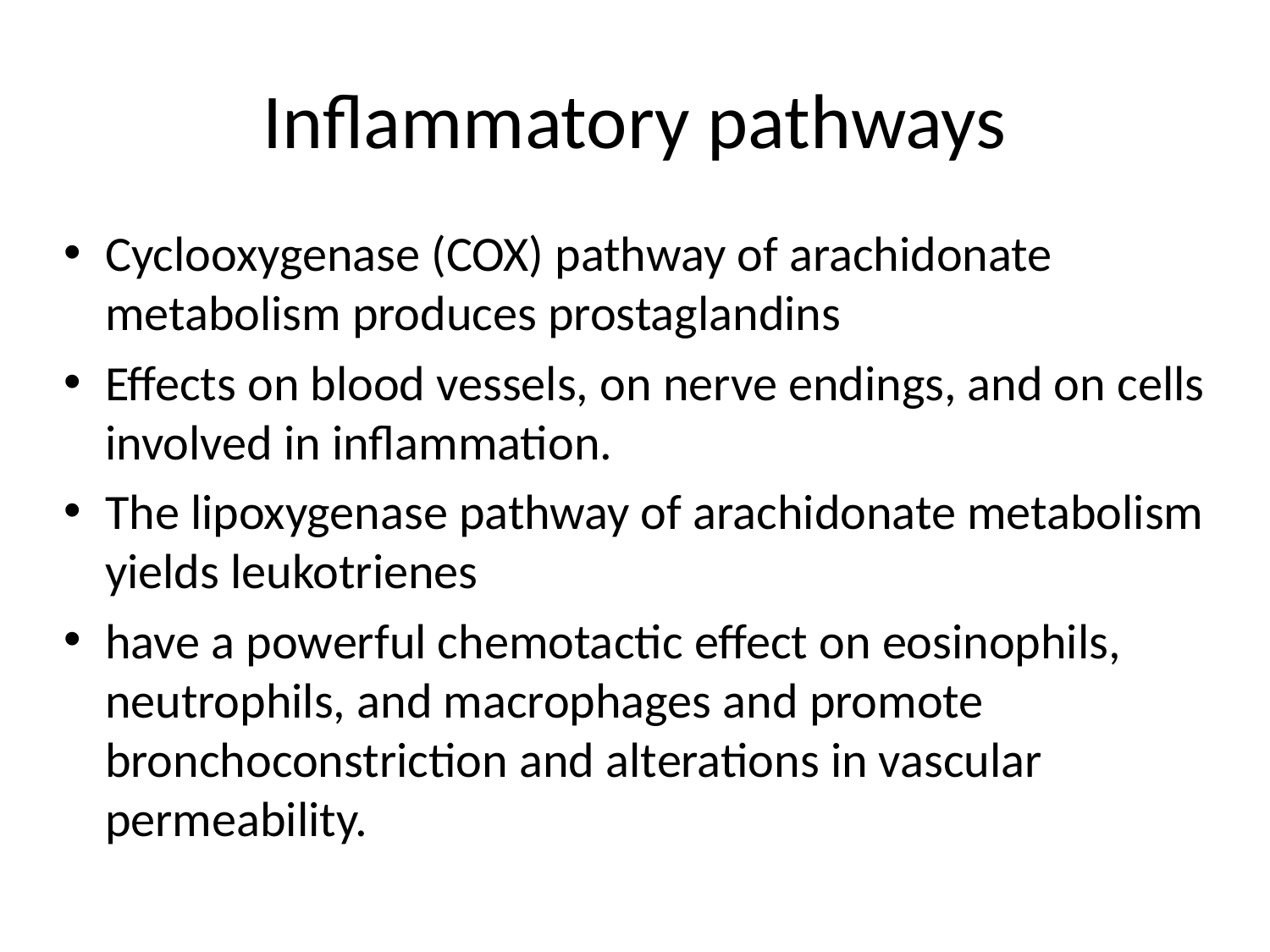

Inflammatory pathways
Cyclooxygenase (COX) pathway of arachidonate metabolism produces prostaglandins
Effects on blood vessels, on nerve endings, and on cells involved in inflammation.
The lipoxygenase pathway of arachidonate metabolism yields leukotrienes
have a powerful chemotactic effect on eosinophils, neutrophils, and macrophages and promote bronchoconstriction and alterations in vascular permeability.